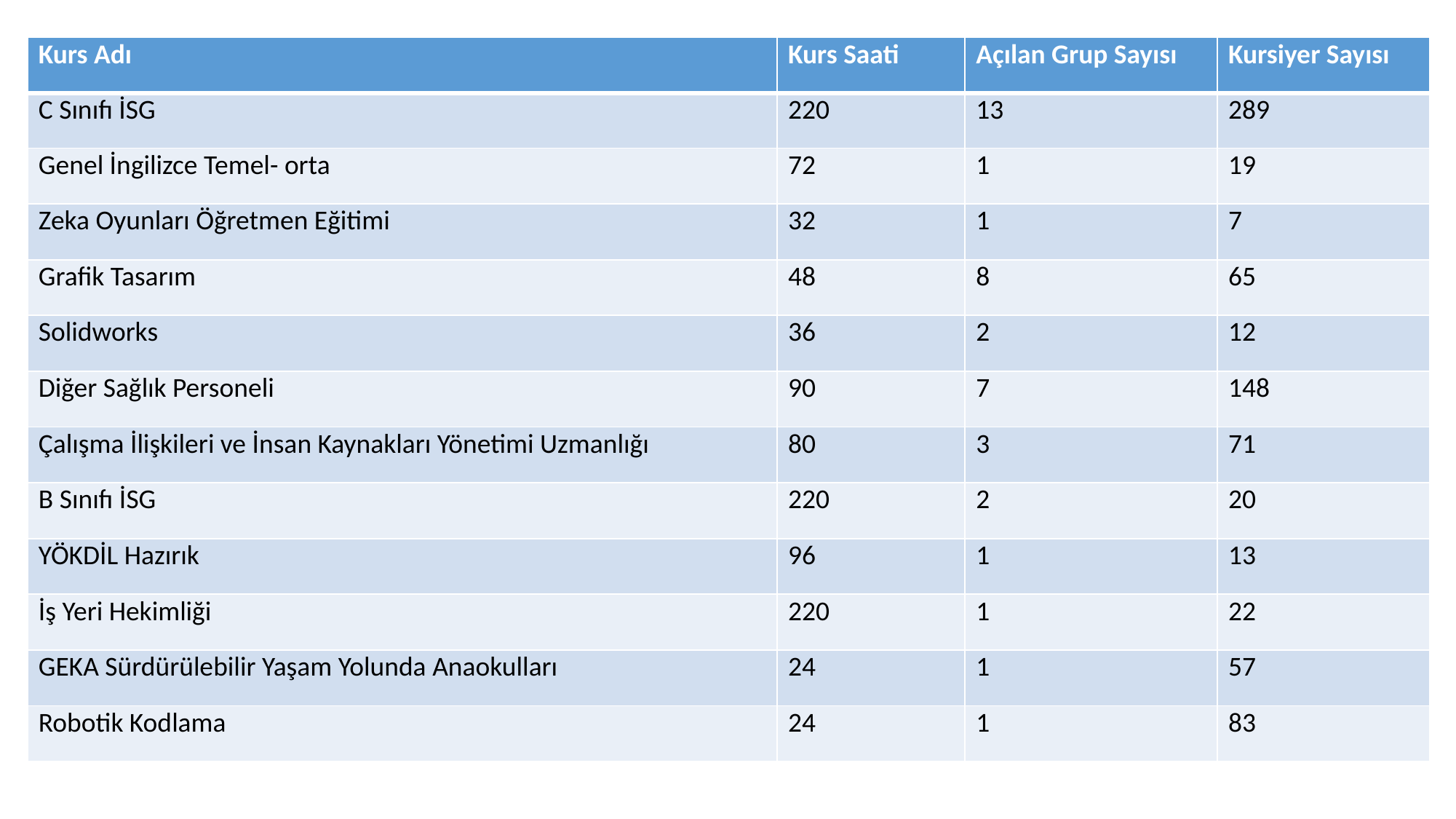

| Kurs Adı | Kurs Saati | Açılan Grup Sayısı | Kursiyer Sayısı |
| --- | --- | --- | --- |
| C Sınıfı İSG | 220 | 13 | 289 |
| Genel İngilizce Temel- orta | 72 | 1 | 19 |
| Zeka Oyunları Öğretmen Eğitimi | 32 | 1 | 7 |
| Grafik Tasarım | 48 | 8 | 65 |
| Solidworks | 36 | 2 | 12 |
| Diğer Sağlık Personeli | 90 | 7 | 148 |
| Çalışma İlişkileri ve İnsan Kaynakları Yönetimi Uzmanlığı | 80 | 3 | 71 |
| B Sınıfı İSG | 220 | 2 | 20 |
| YÖKDİL Hazırık | 96 | 1 | 13 |
| İş Yeri Hekimliği | 220 | 1 | 22 |
| GEKA Sürdürülebilir Yaşam Yolunda Anaokulları | 24 | 1 | 57 |
| Robotik Kodlama | 24 | 1 | 83 |